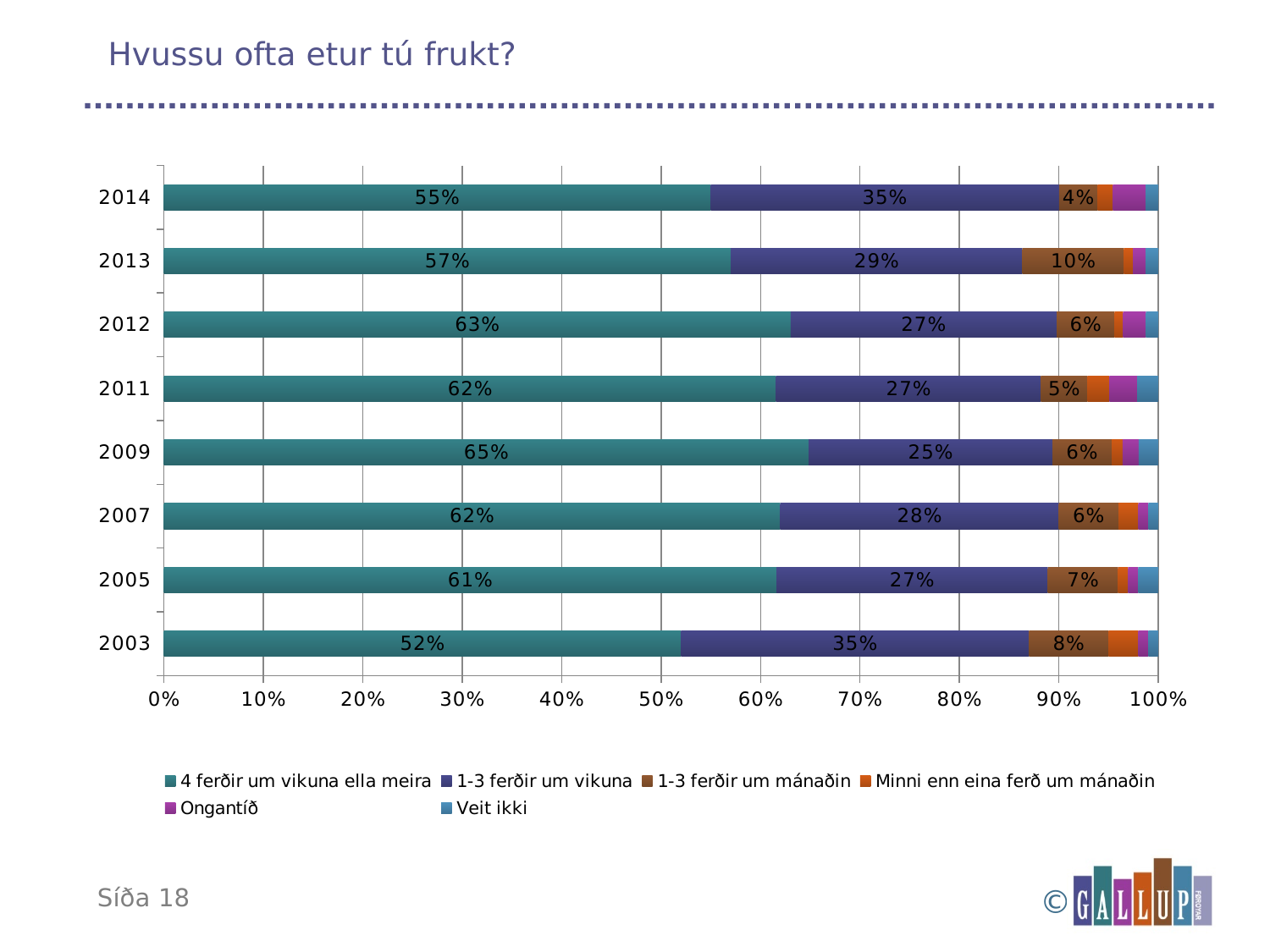

# Hvussu ofta etur tú frukt?

### Chart

| Category | 4 ferðir um vikuna ella meira | 1-3 ferðir um vikuna | 1-3 ferðir um mánaðin | Minni enn eina ferð um mánaðin | Ongantíð | Veit ikki |
|---|---|---|---|---|---|---|
| 2003 | 0.52 | 0.35 | 0.08 | 0.03 | 0.01 | 0.01 |
| 2005 | 0.61 | 0.27 | 0.07 | 0.01 | 0.01 | 0.02 |
| 2007 | 0.62 | 0.28 | 0.06 | 0.02 | 0.01 | 0.01 |
| 2009 | 0.6485 | 0.2452 | 0.0596 | 0.0108 | 0.0162 | 0.0197 |
| 2011 | 0.6157005580298041 | 0.266286889314591 | 0.046719510613944866 | 0.022111125310617426 | 0.027950617691709943 | 0.021231299039332668 |
| 2012 | 0.6302816901408451 | 0.2676056338028169 | 0.058098591549295774 | 0.008802816901408451 | 0.022887323943661973 | 0.01232394366197183 |
| 2013 | 0.5701275045537341 | 0.29326047358834245 | 0.10200364298724955 | 0.009107468123861567 | 0.012750455373406194 | 0.012750455373406194 |
| 2014 | 0.5499710239964447 | 0.35018749624011325 | 0.03906493052380494 | 0.015389313282836829 | 0.032603907437883835 | 0.0127833285189164 |